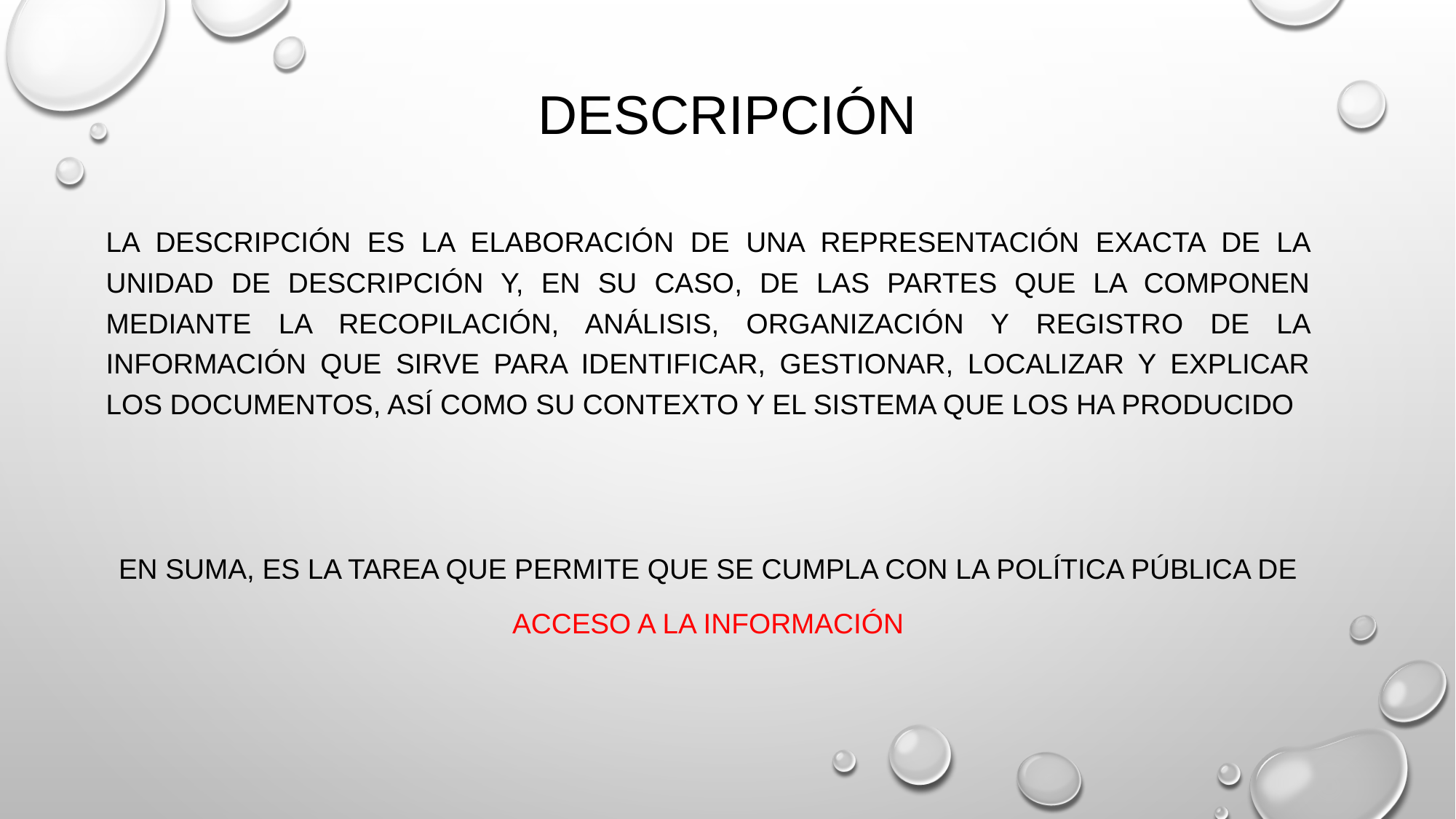

# DESCRIPCIÓN
la descripción es la elaboración de una representación exacta de la unidad de descripción y, en su caso, de las partes que la componen mediante la recopilación, análisis, organización y registro de la información que sirve para identificar, gestionar, localizar y explicar los documentos, así como su contexto y el sistema que los ha producido

En suma, es la tarea que permite que se cumpla con la política pública de
acceso a la información